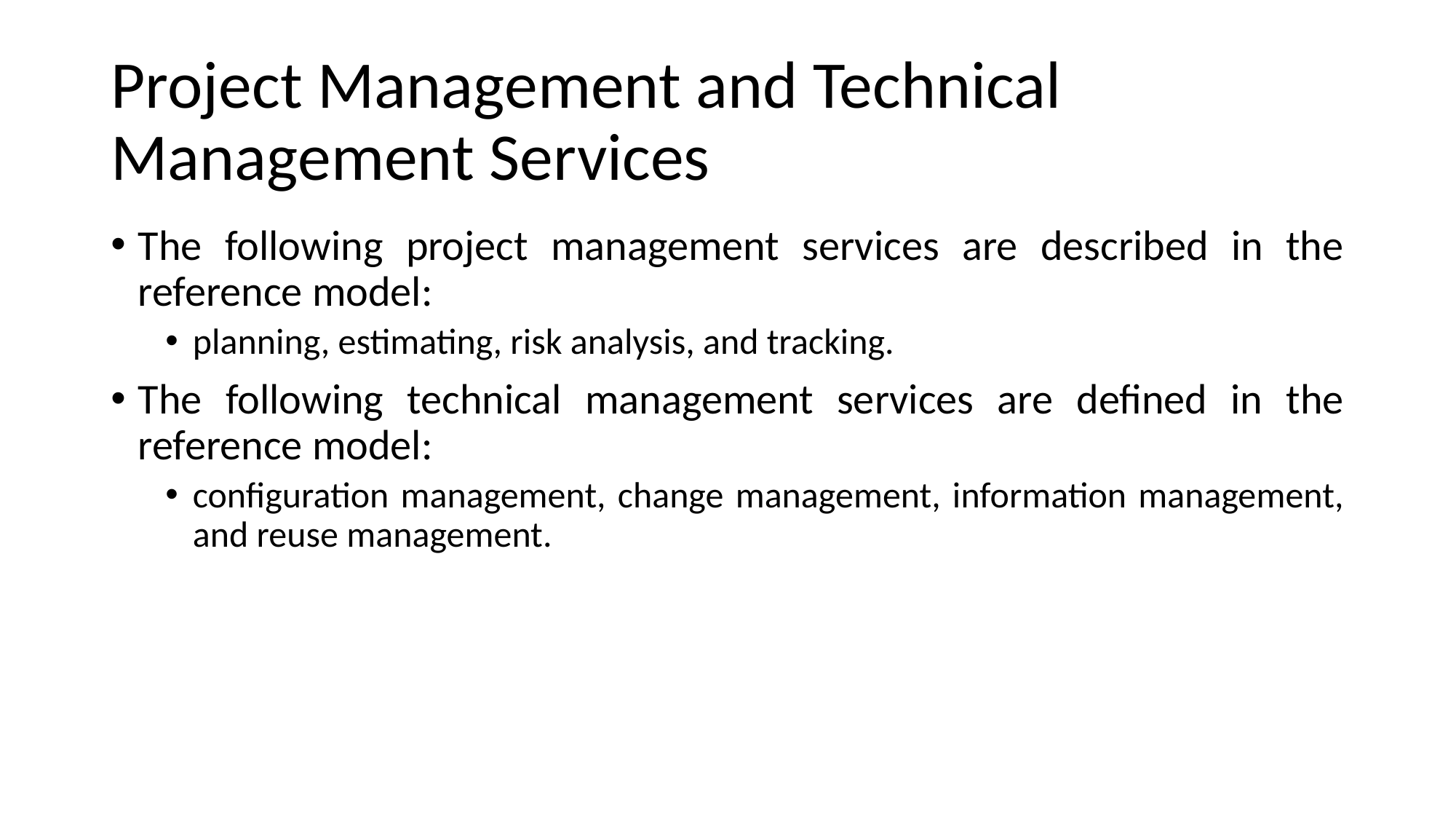

# Project Management and Technical Management Services
The following project management services are described in the reference model:
planning, estimating, risk analysis, and tracking.
The following technical management services are defined in the reference model:
configuration management, change management, information management, and reuse management.